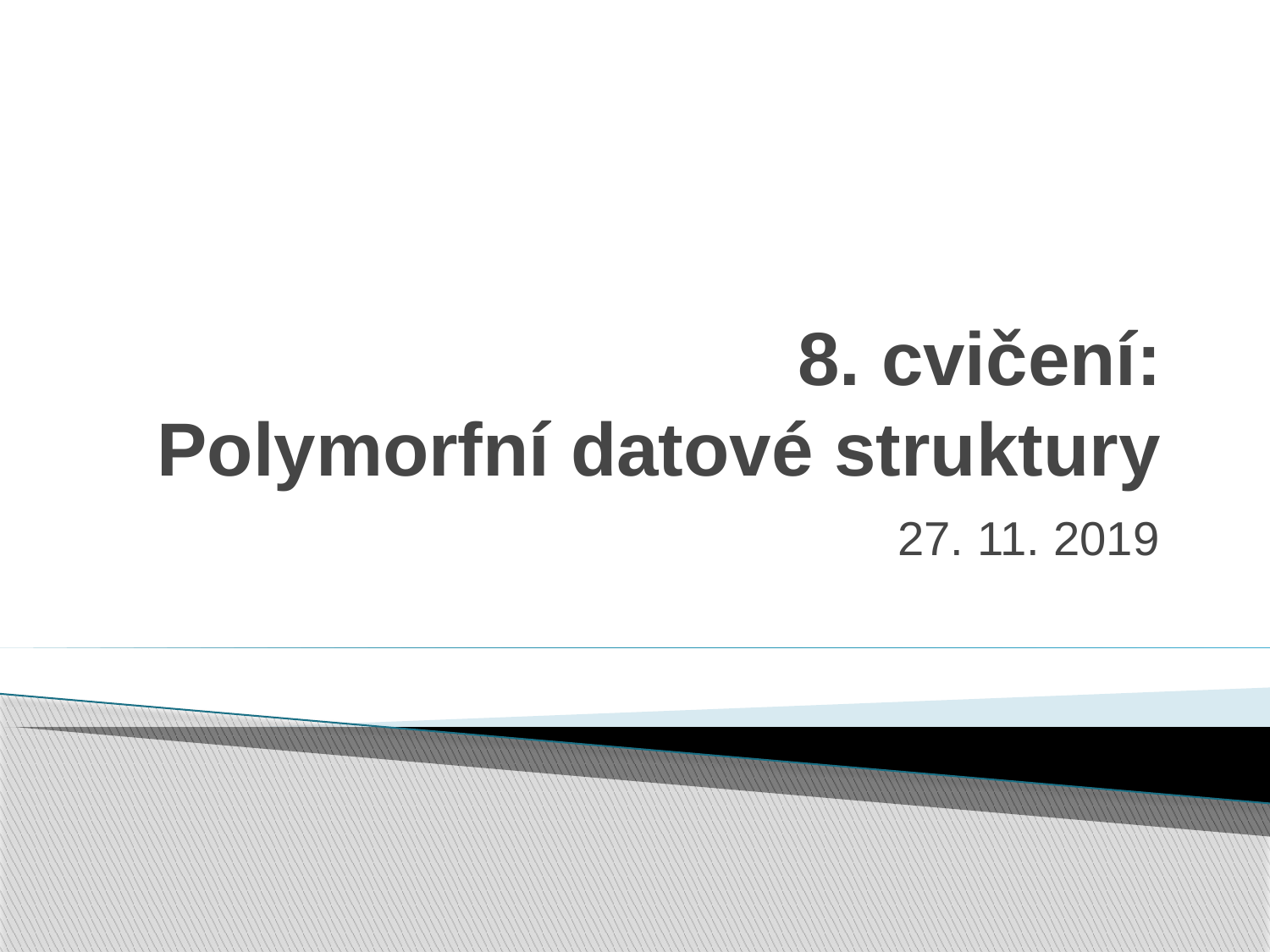

# 8. cvičení: Polymorfní datové struktury
27. 11. 2019